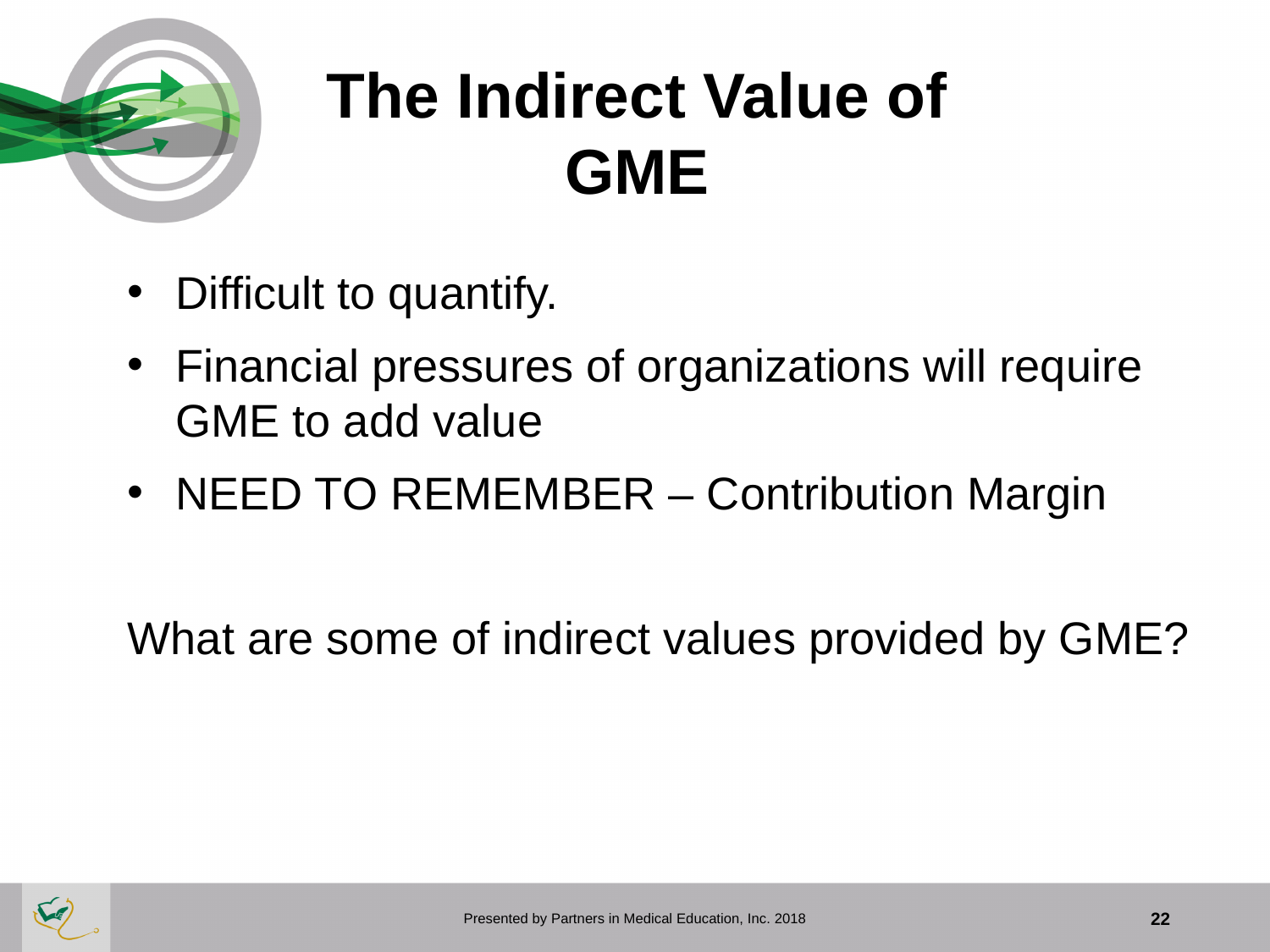

The Indirect Value of GME

Difficult to quantify.
Financial pressures of organizations will require GME to add value
NEED TO REMEMBER – Contribution Margin

What are some of indirect values provided by GME?

Presented by Partners in Medical Education, Inc. 2018
22